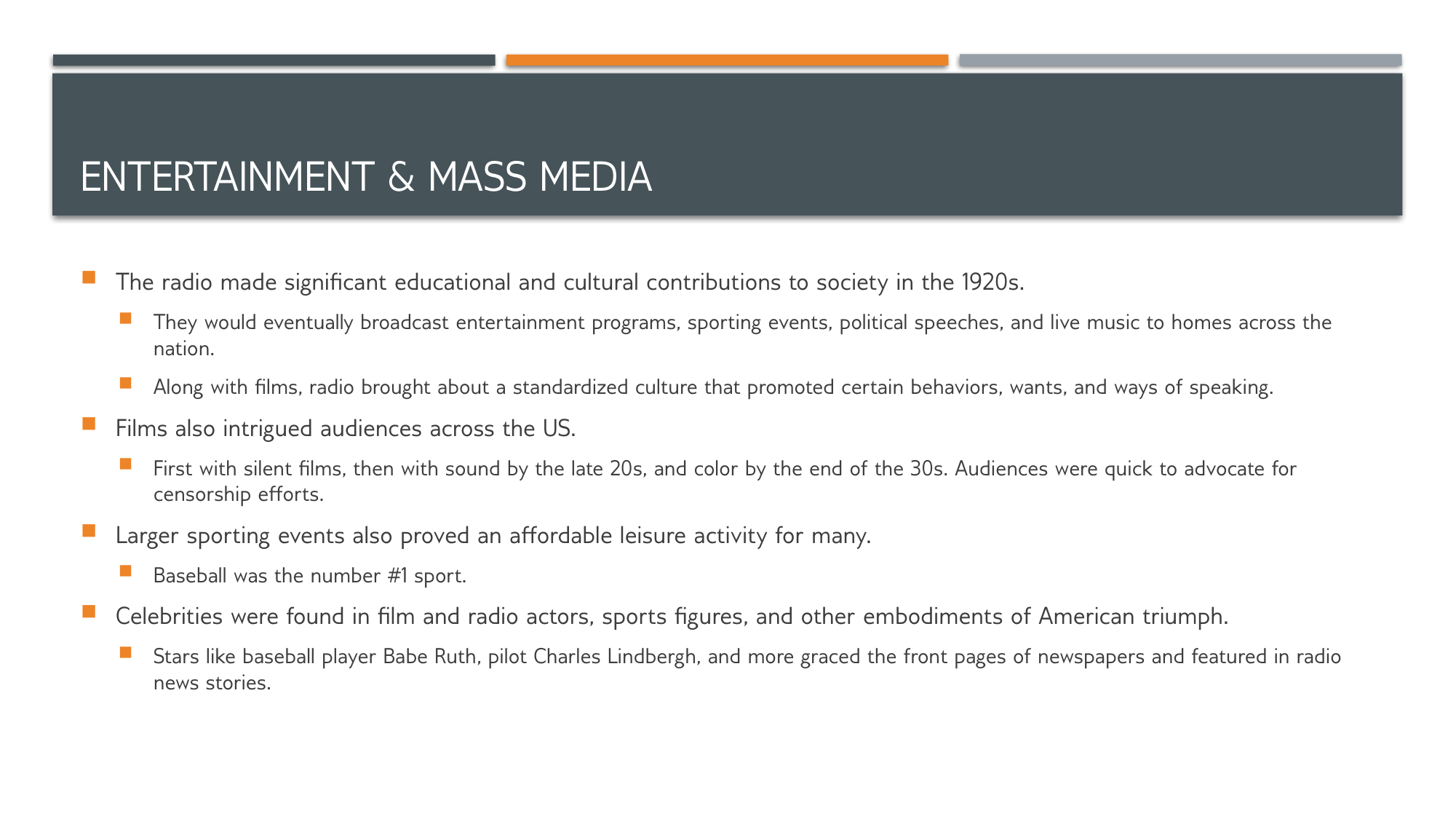

# Entertainment & Mass Media
The radio made significant educational and cultural contributions to society in the 1920s.
They would eventually broadcast entertainment programs, sporting events, political speeches, and live music to homes across the nation.
Along with films, radio brought about a standardized culture that promoted certain behaviors, wants, and ways of speaking.
Films also intrigued audiences across the US.
First with silent films, then with sound by the late 20s, and color by the end of the 30s. Audiences were quick to advocate for censorship efforts.
Larger sporting events also proved an affordable leisure activity for many.
Baseball was the number #1 sport.
Celebrities were found in film and radio actors, sports figures, and other embodiments of American triumph.
Stars like baseball player Babe Ruth, pilot Charles Lindbergh, and more graced the front pages of newspapers and featured in radio news stories.